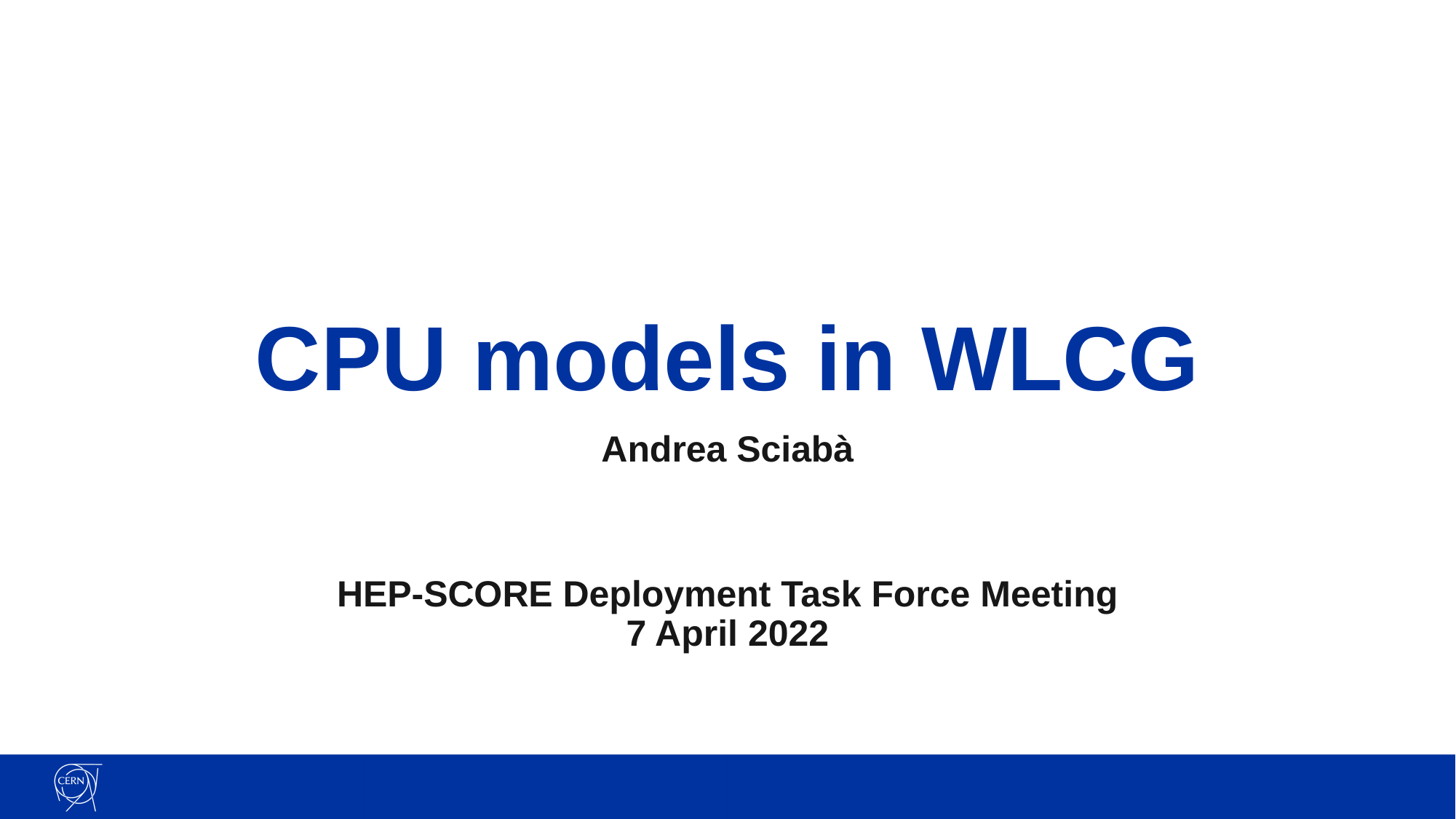

# CPU models in WLCG
Andrea Sciabà

HEP-SCORE Deployment Task Force Meeting
7 April 2022